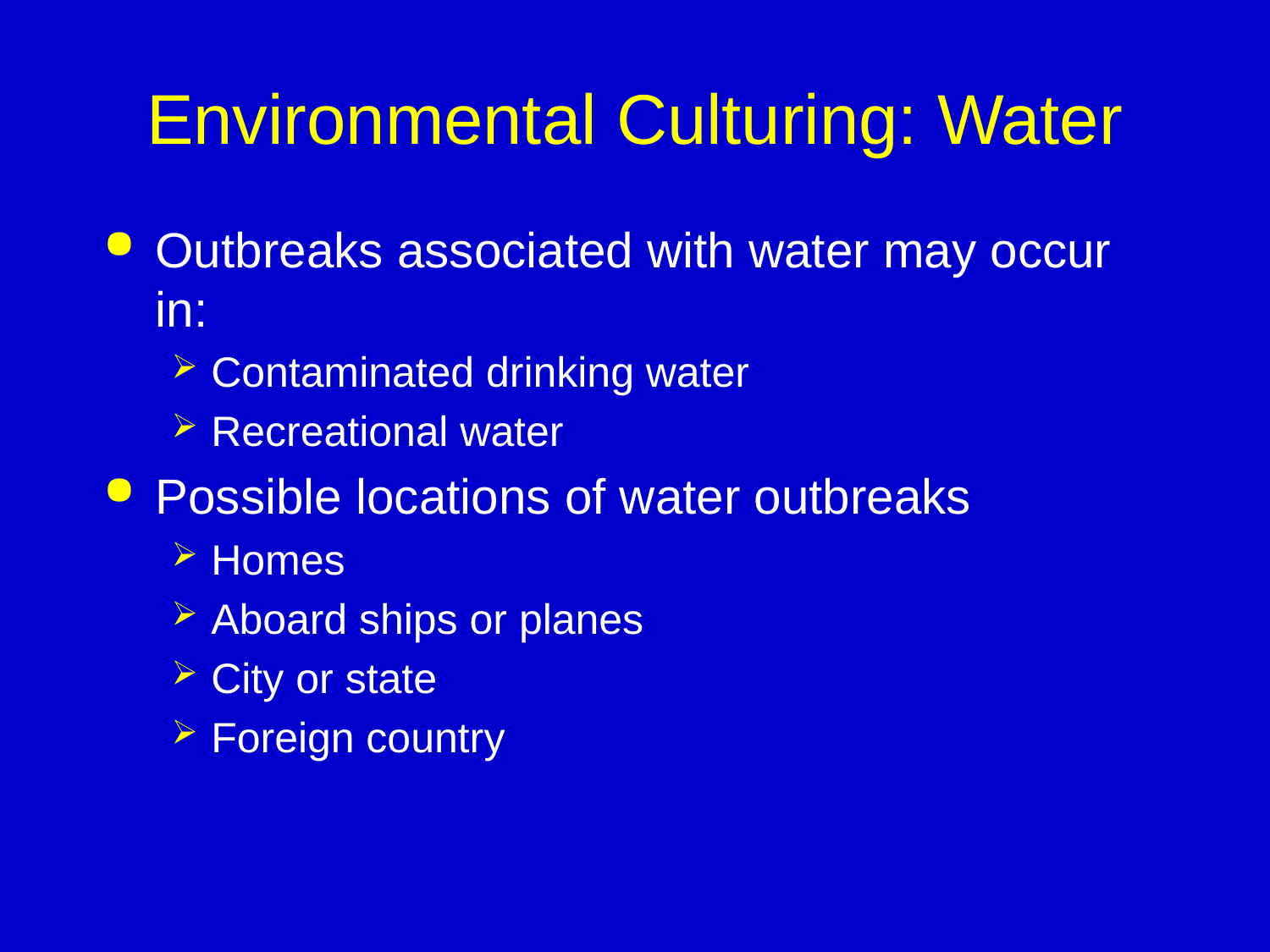

# Environmental Culturing: Water
Outbreaks associated with water may occur in:
Contaminated drinking water
Recreational water
Possible locations of water outbreaks
Homes
Aboard ships or planes
City or state
Foreign country